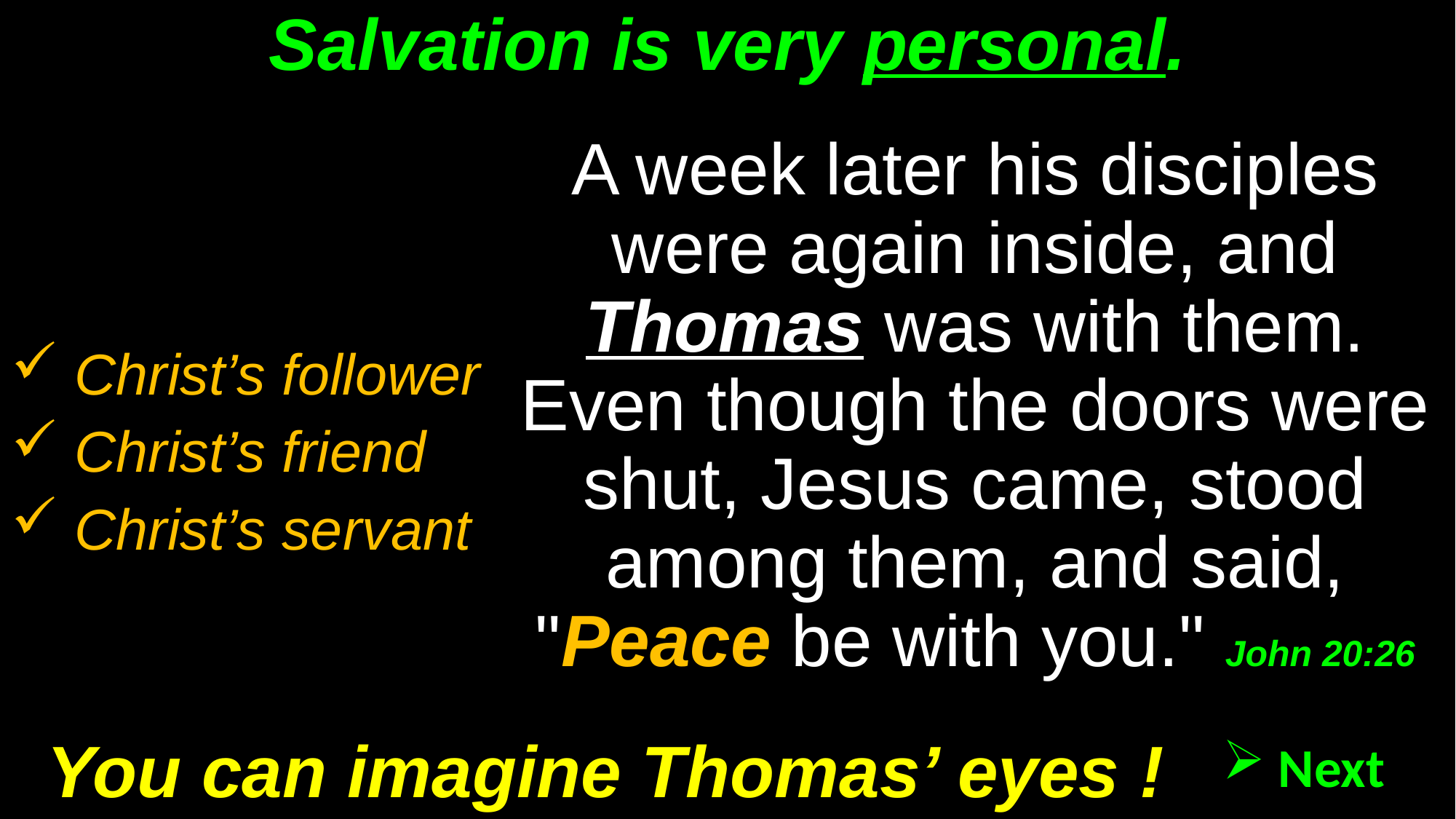

# Salvation is very personal.
A week later his disciples were again inside, and Thomas was with them. Even though the doors were shut, Jesus came, stood among them, and said, "Peace be with you." John 20:26
 Christ’s follower
 Christ’s friend
 Christ’s servant
You can imagine Thomas’ eyes !
 Next